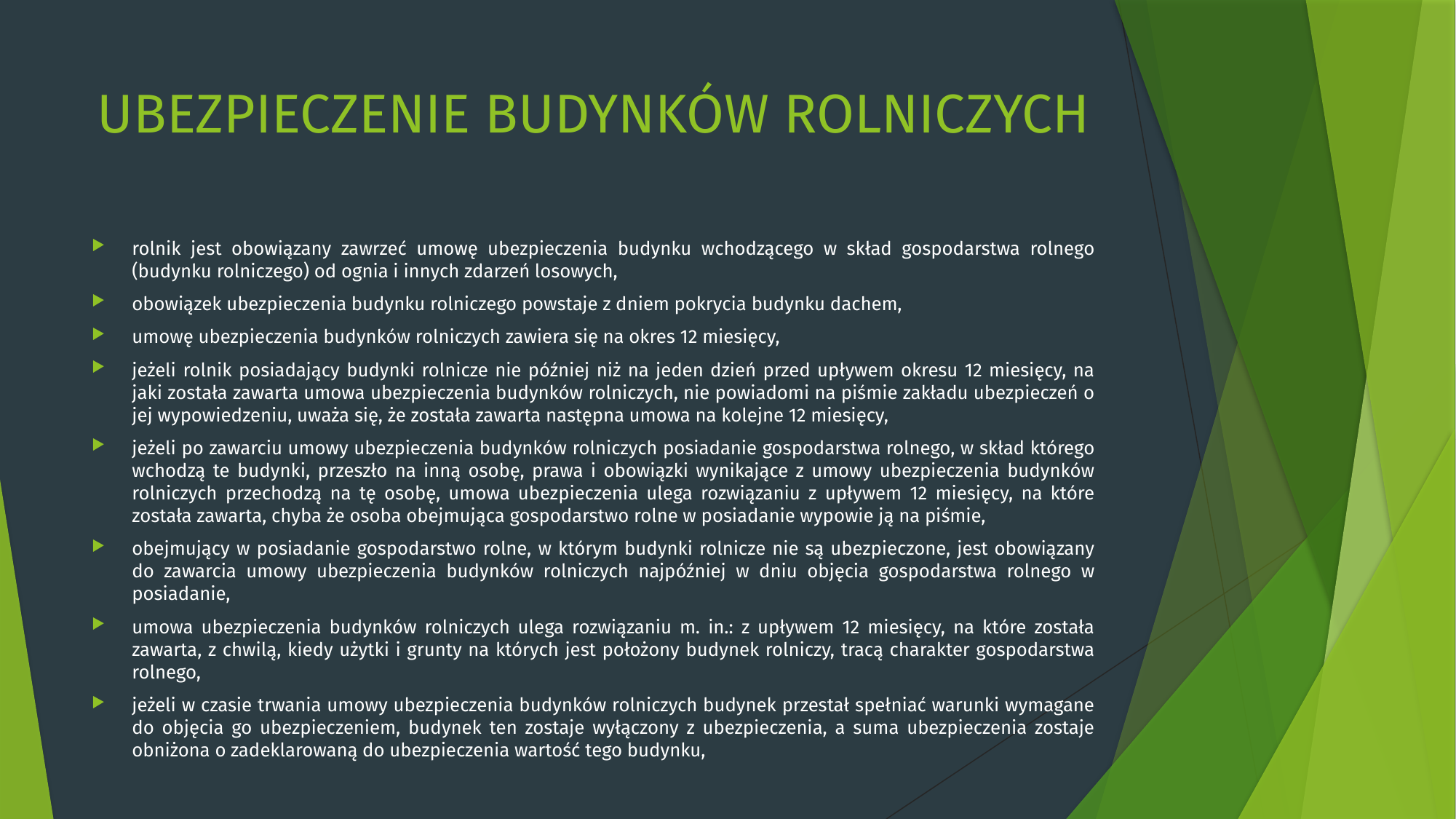

# UBEZPIECZENIE BUDYNKÓW ROLNICZYCH
rolnik jest obowiązany zawrzeć umowę ubezpieczenia budynku wchodzącego w skład gospodarstwa rolnego (budynku rolniczego) od ognia i innych zdarzeń losowych,
obowiązek ubezpieczenia budynku rolniczego powstaje z dniem pokrycia budynku dachem,
umowę ubezpieczenia budynków rolniczych zawiera się na okres 12 miesięcy,
jeżeli rolnik posiadający budynki rolnicze nie później niż na jeden dzień przed upływem okresu 12 miesięcy, na jaki została zawarta umowa ubezpieczenia budynków rolniczych, nie powiadomi na piśmie zakładu ubezpieczeń o jej wypowiedzeniu, uważa się, że została zawarta następna umowa na kolejne 12 miesięcy,
jeżeli po zawarciu umowy ubezpieczenia budynków rolniczych posiadanie gospodarstwa rolnego, w skład którego wchodzą te budynki, przeszło na inną osobę, prawa i obowiązki wynikające z umowy ubezpieczenia budynków rolniczych przechodzą na tę osobę, umowa ubezpieczenia ulega rozwiązaniu z upływem 12 miesięcy, na które została zawarta, chyba że osoba obejmująca gospodarstwo rolne w posiadanie wypowie ją na piśmie,
obejmujący w posiadanie gospodarstwo rolne, w którym budynki rolnicze nie są ubezpieczone, jest obowiązany do zawarcia umowy ubezpieczenia budynków rolniczych najpóźniej w dniu objęcia gospodarstwa rolnego w posiadanie,
umowa ubezpieczenia budynków rolniczych ulega rozwiązaniu m. in.: z upływem 12 miesięcy, na które została zawarta, z chwilą, kiedy użytki i grunty na których jest położony budynek rolniczy, tracą charakter gospodarstwa rolnego,
jeżeli w czasie trwania umowy ubezpieczenia budynków rolniczych budynek przestał spełniać warunki wymagane do objęcia go ubezpieczeniem, budynek ten zostaje wyłączony z ubezpieczenia, a suma ubezpieczenia zostaje obniżona o zadeklarowaną do ubezpieczenia wartość tego budynku,